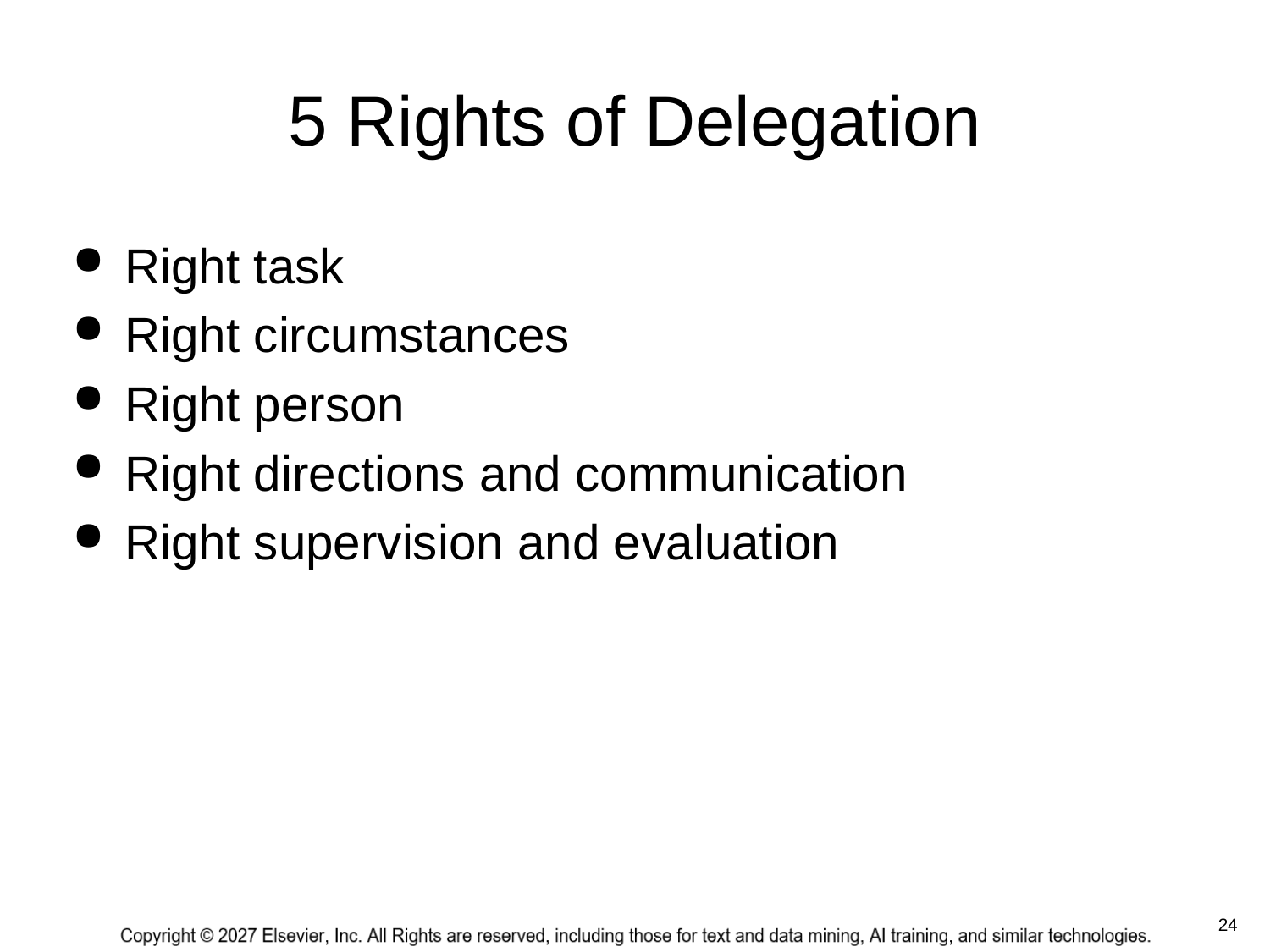

# 5 Rights of Delegation
Right task
Right circumstances
Right person
Right directions and communication
Right supervision and evaluation
 24